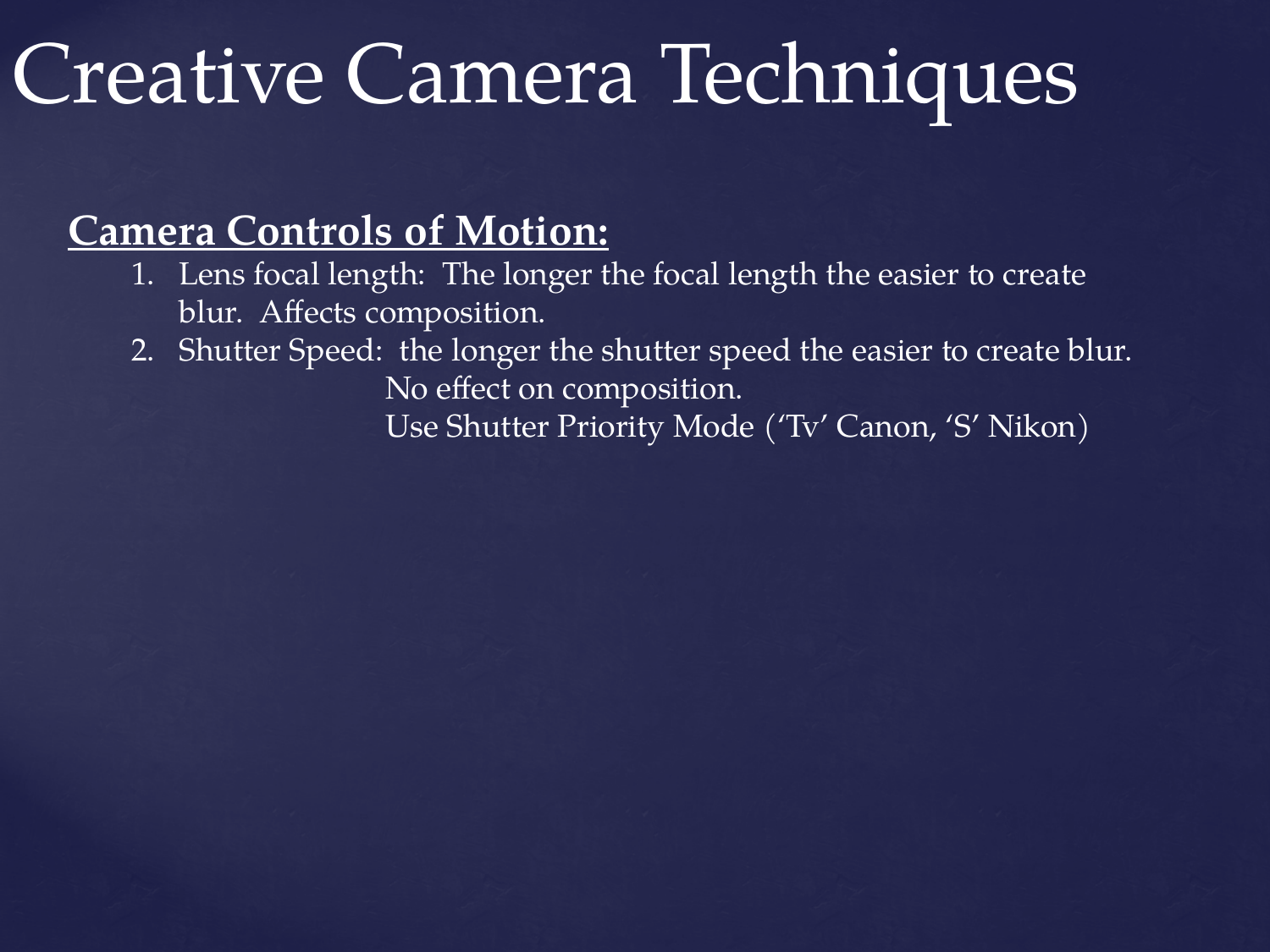

# Creative Camera Techniques
Motion
Camera Controls of Motion:
Lens focal length:  The longer the focal length the easier to create blur.  Affects composition.
Shutter Speed:  the longer the shutter speed the easier to create blur.
		No effect on composition.
		Use Shutter Priority Mode (‘Tv’ Canon, ‘S’ Nikon)